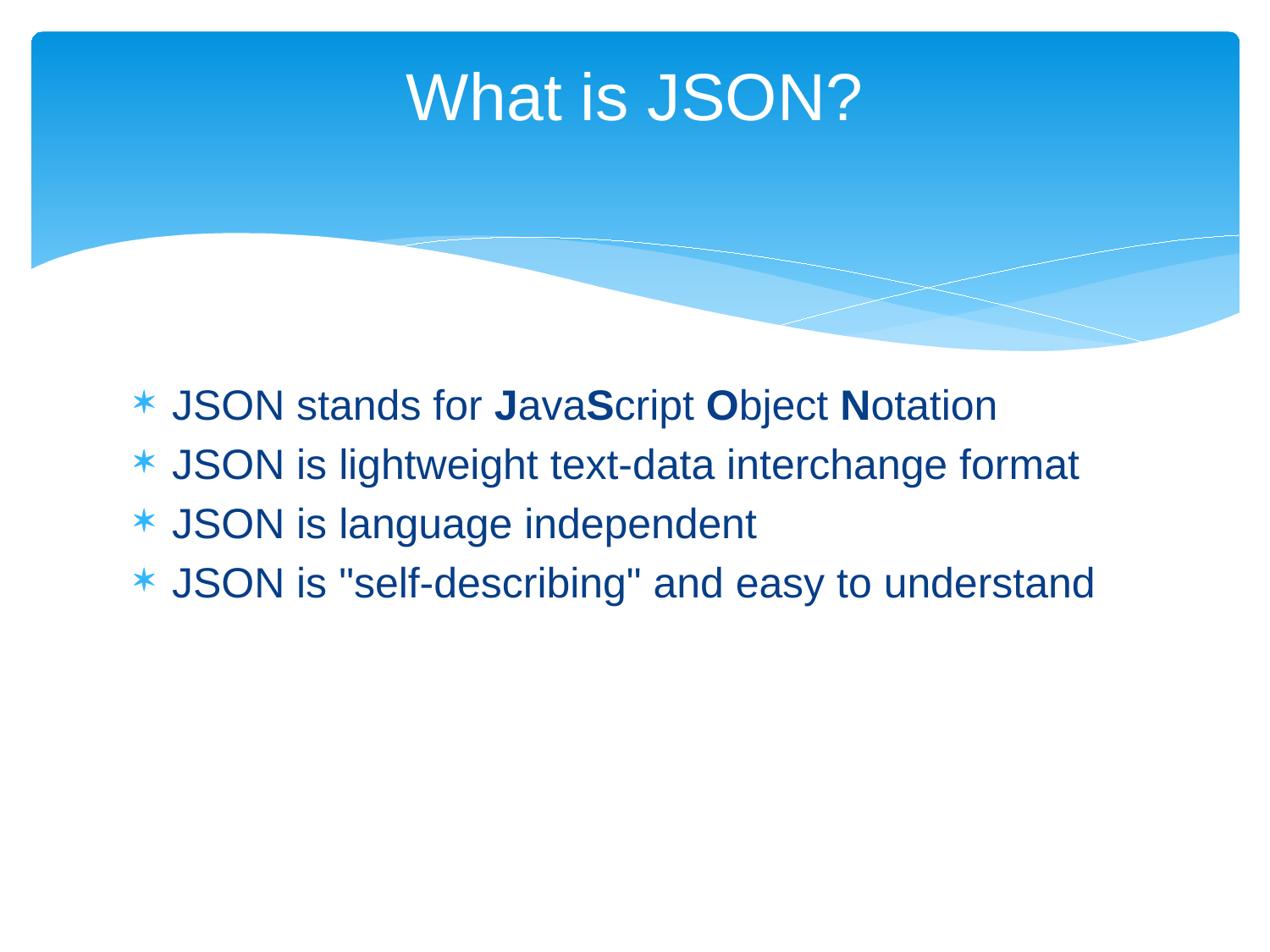

# What is JSON?
JSON stands for JavaScript Object Notation
JSON is lightweight text-data interchange format
JSON is language independent
JSON is "self-describing" and easy to understand